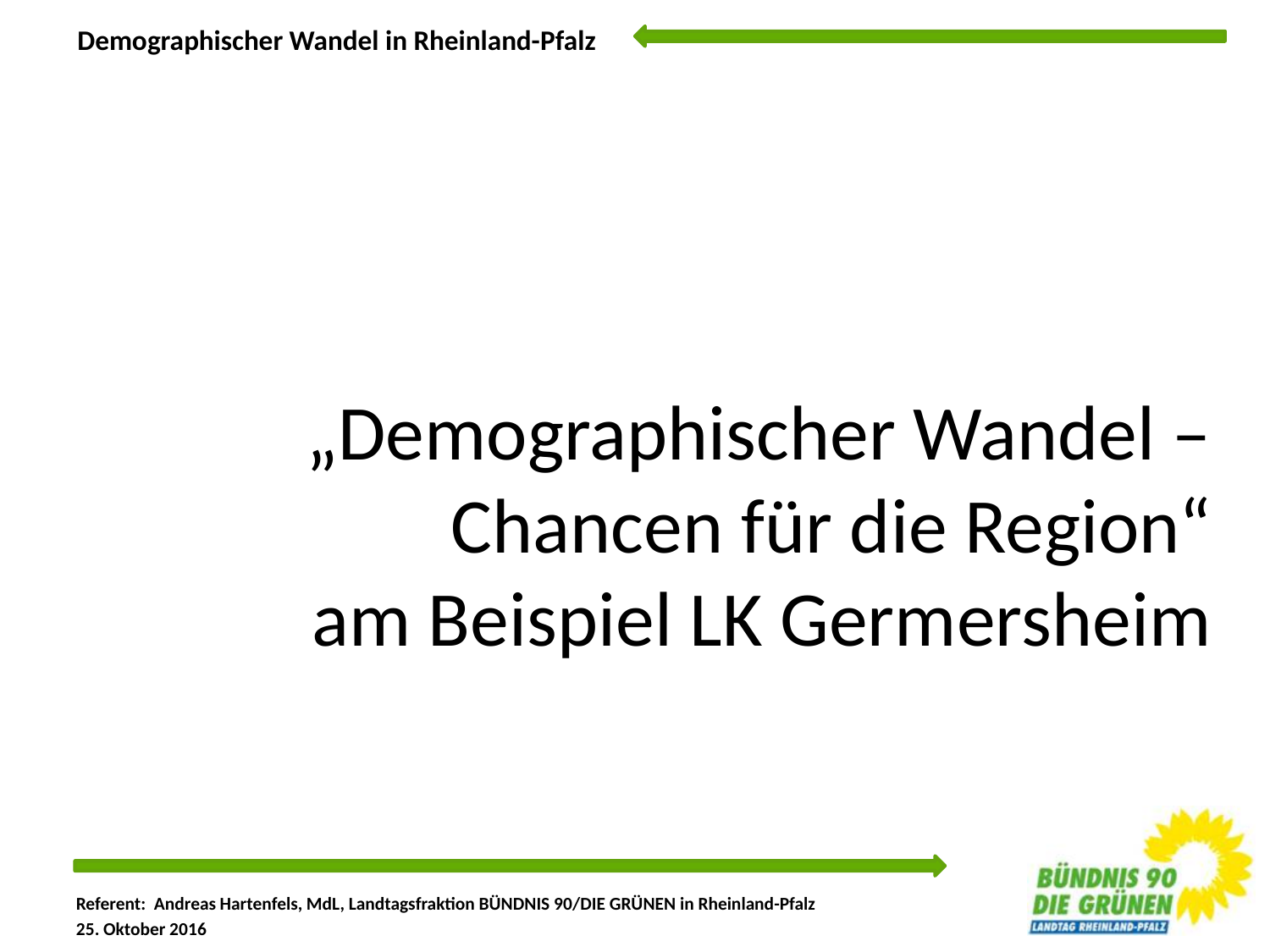

„Demographischer Wandel – Chancen für die Region“
am Beispiel LK Germersheim